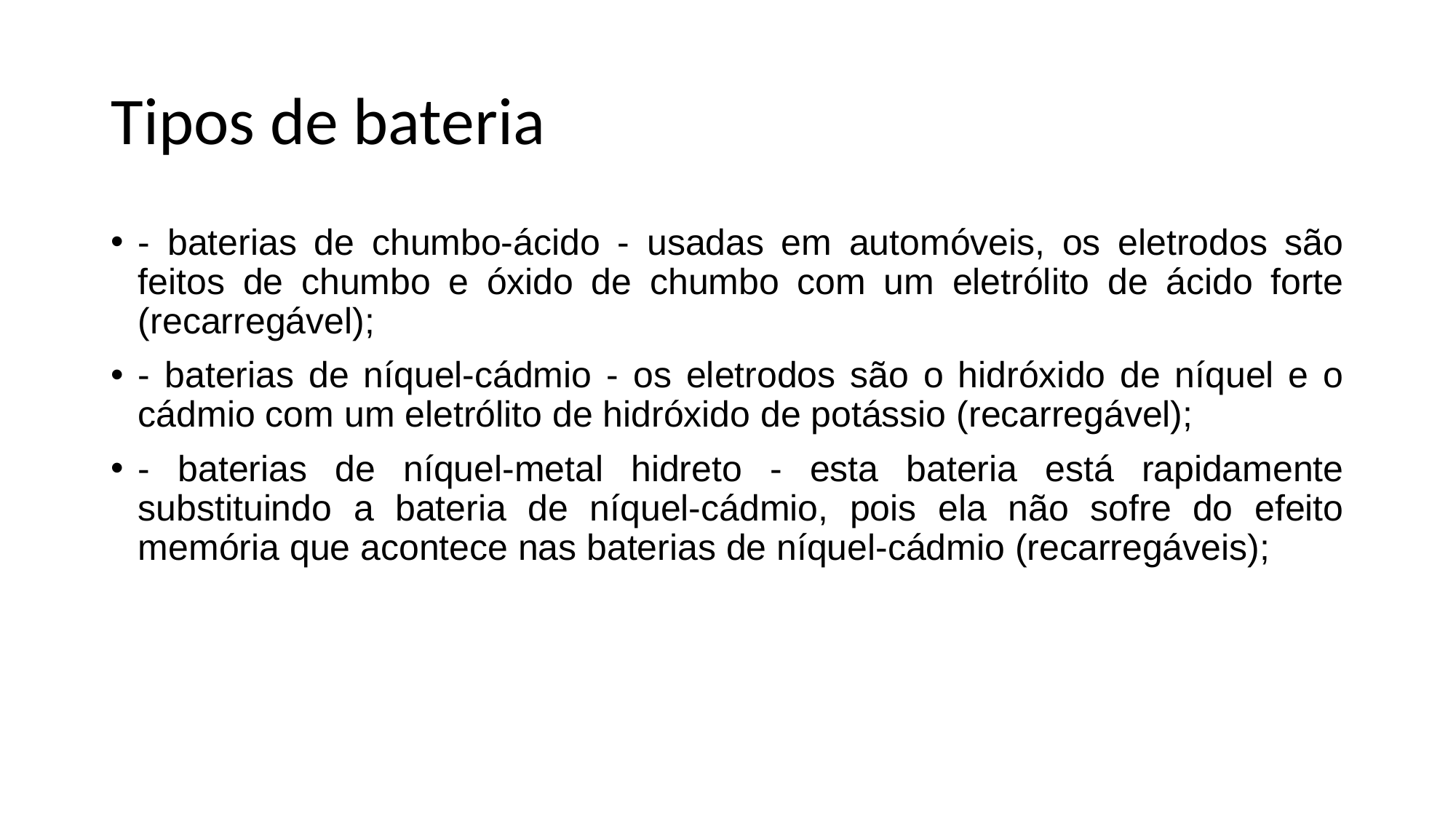

# Tipos de bateria
- baterias de chumbo-ácido - usadas em automóveis, os eletrodos são feitos de chumbo e óxido de chumbo com um eletrólito de ácido forte (recarregável);
- baterias de níquel-cádmio - os eletrodos são o hidróxido de níquel e o cádmio com um eletrólito de hidróxido de potássio (recarregável);
- baterias de níquel-metal hidreto - esta bateria está rapidamente substituindo a bateria de níquel-cádmio, pois ela não sofre do efeito memória que acontece nas baterias de níquel-cádmio (recarregáveis);